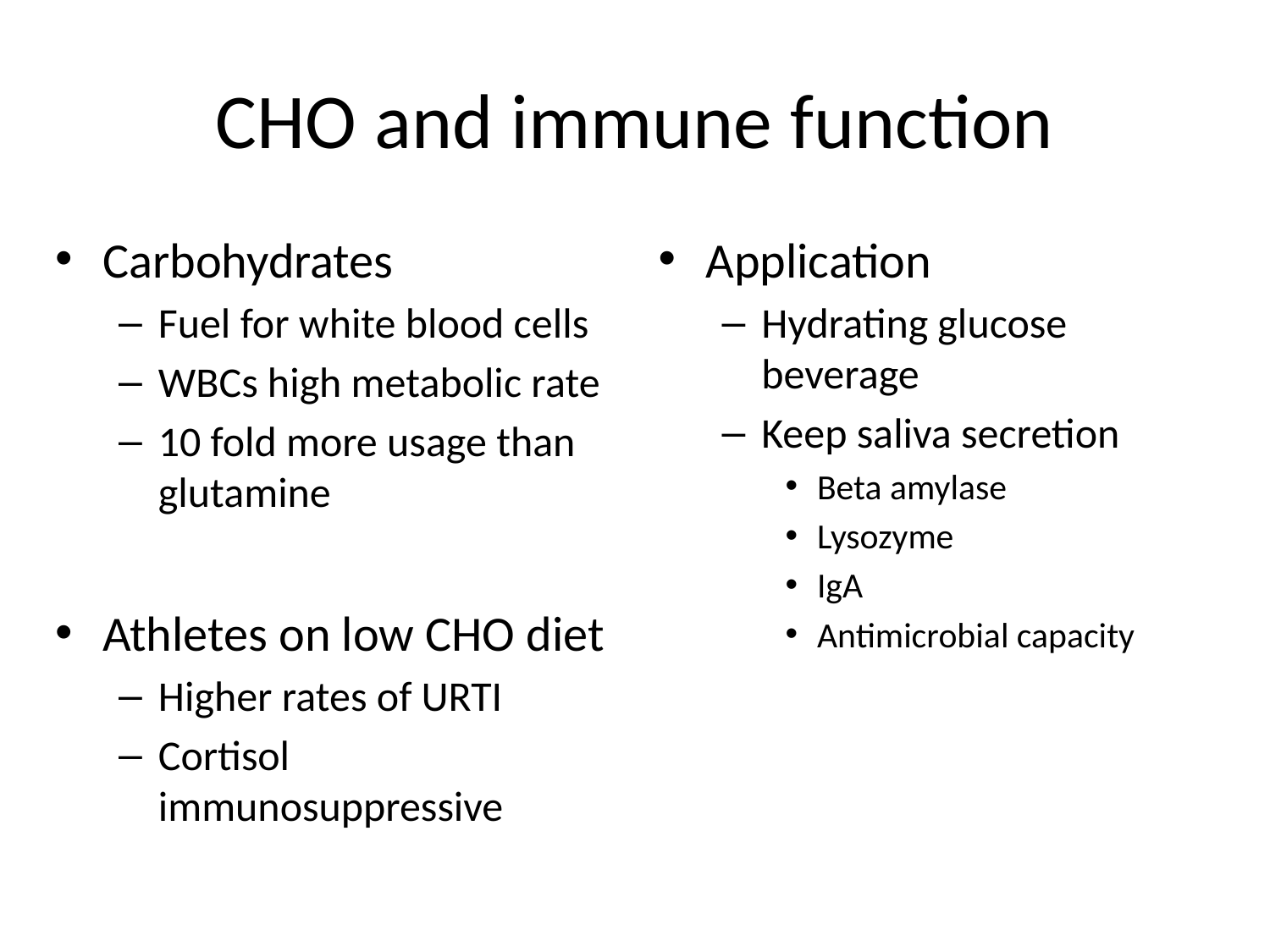

# CHO and immune function
Carbohydrates
Fuel for white blood cells
WBCs high metabolic rate
10 fold more usage than glutamine

Athletes on low CHO diet
Higher rates of URTI
Cortisol immunosuppressive

Application
Hydrating glucose beverage
Keep saliva secretion
Beta amylase
Lysozyme
IgA
Antimicrobial capacity